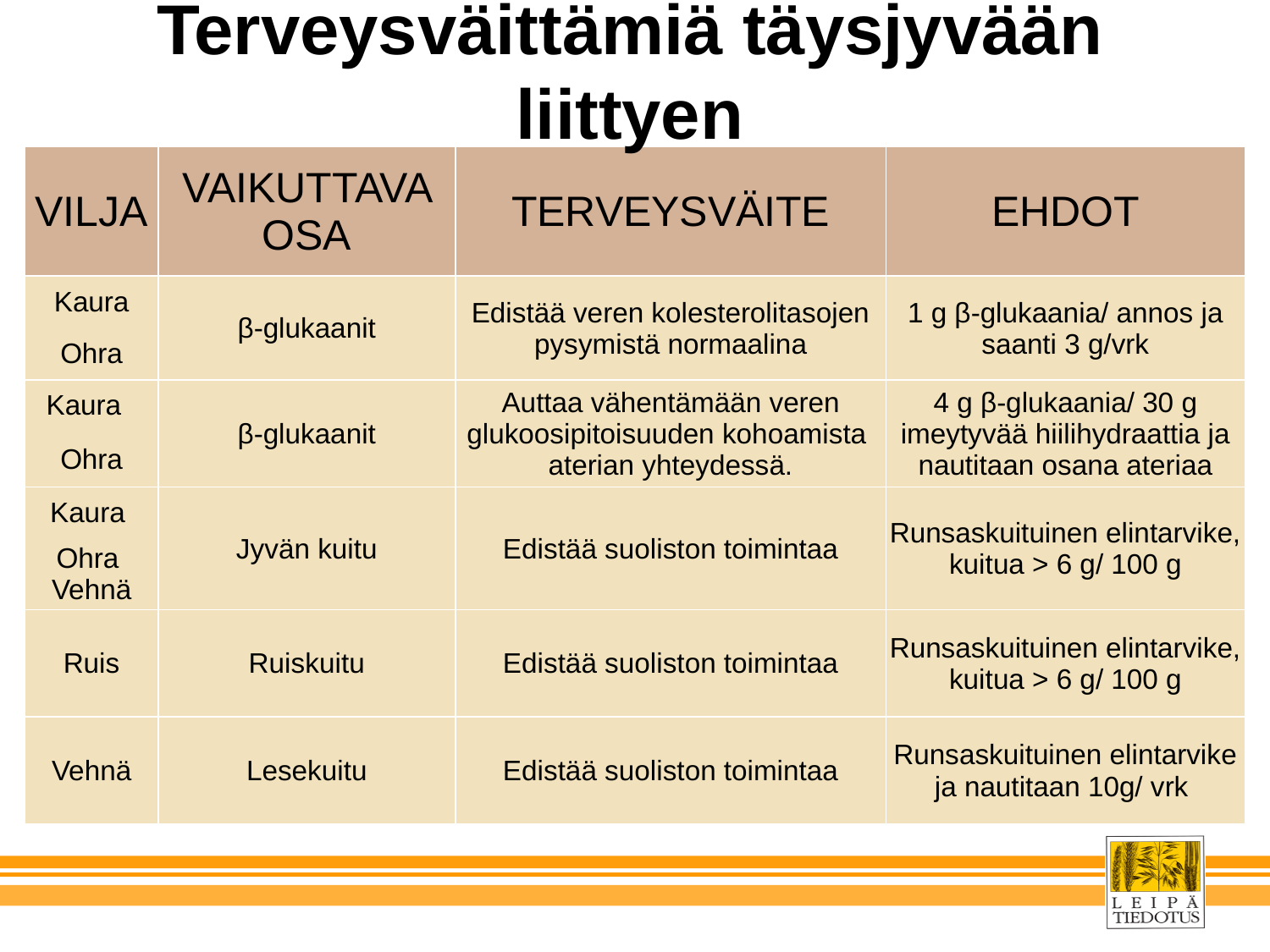

# Terveysväittämiä täysjyvään liittyen
| VILJA | VAIKUTTAVA OSA | TERVEYSVÄITE | EHDOT |
| --- | --- | --- | --- |
| Kaura | β-glukaanit | Edistää veren kolesterolitasojen pysymistä normaalina | 1 g β-glukaania/ annos ja saanti 3 g/vrk |
| Ohra |  |  |  |
| Kaura | β-glukaanit | Auttaa vähentämään veren glukoosipitoisuuden kohoamista aterian yhteydessä. | 4 g β-glukaania/ 30 g imeytyvää hiilihydraattia ja nautitaan osana ateriaa |
| Ohra |  |  |  |
| Kaura | Jyvän kuitu | Edistää suoliston toimintaa | Runsaskuituinen elintarvike, kuitua > 6 g/ 100 g |
| Ohra Vehnä |  |  |  |
| Ruis | Ruiskuitu | Edistää suoliston toimintaa | Runsaskuituinen elintarvike, kuitua > 6 g/ 100 g |
| Vehnä | Lesekuitu | Edistää suoliston toimintaa | Runsaskuituinen elintarvike ja nautitaan 10g/ vrk |